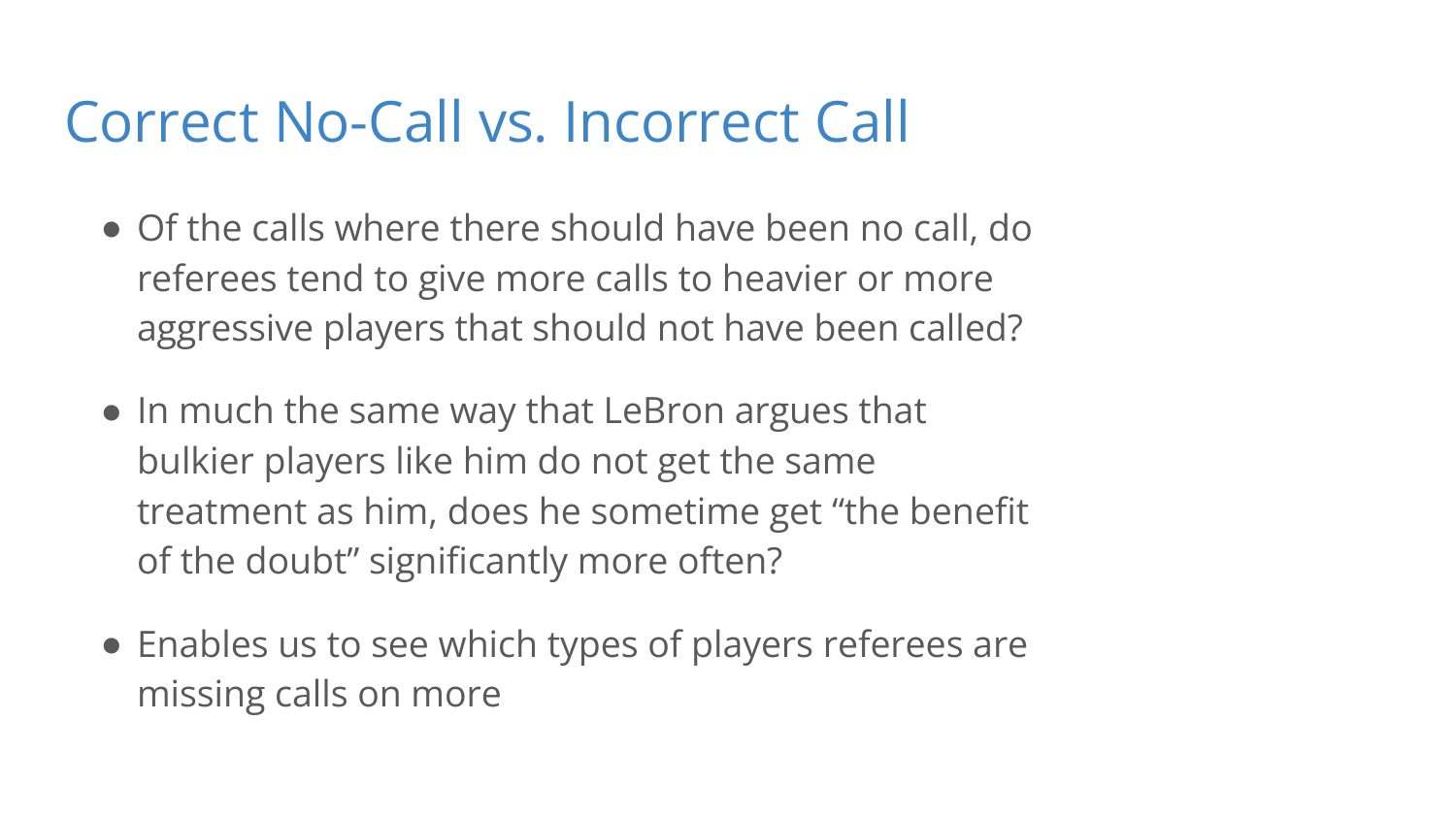

# Correct No-Call vs. Incorrect Call
Of the calls where there should have been no call, do referees tend to give more calls to heavier or more aggressive players that should not have been called?
In much the same way that LeBron argues that bulkier players like him do not get the same treatment as him, does he sometime get “the benefit of the doubt” significantly more often?
Enables us to see which types of players referees are missing calls on more